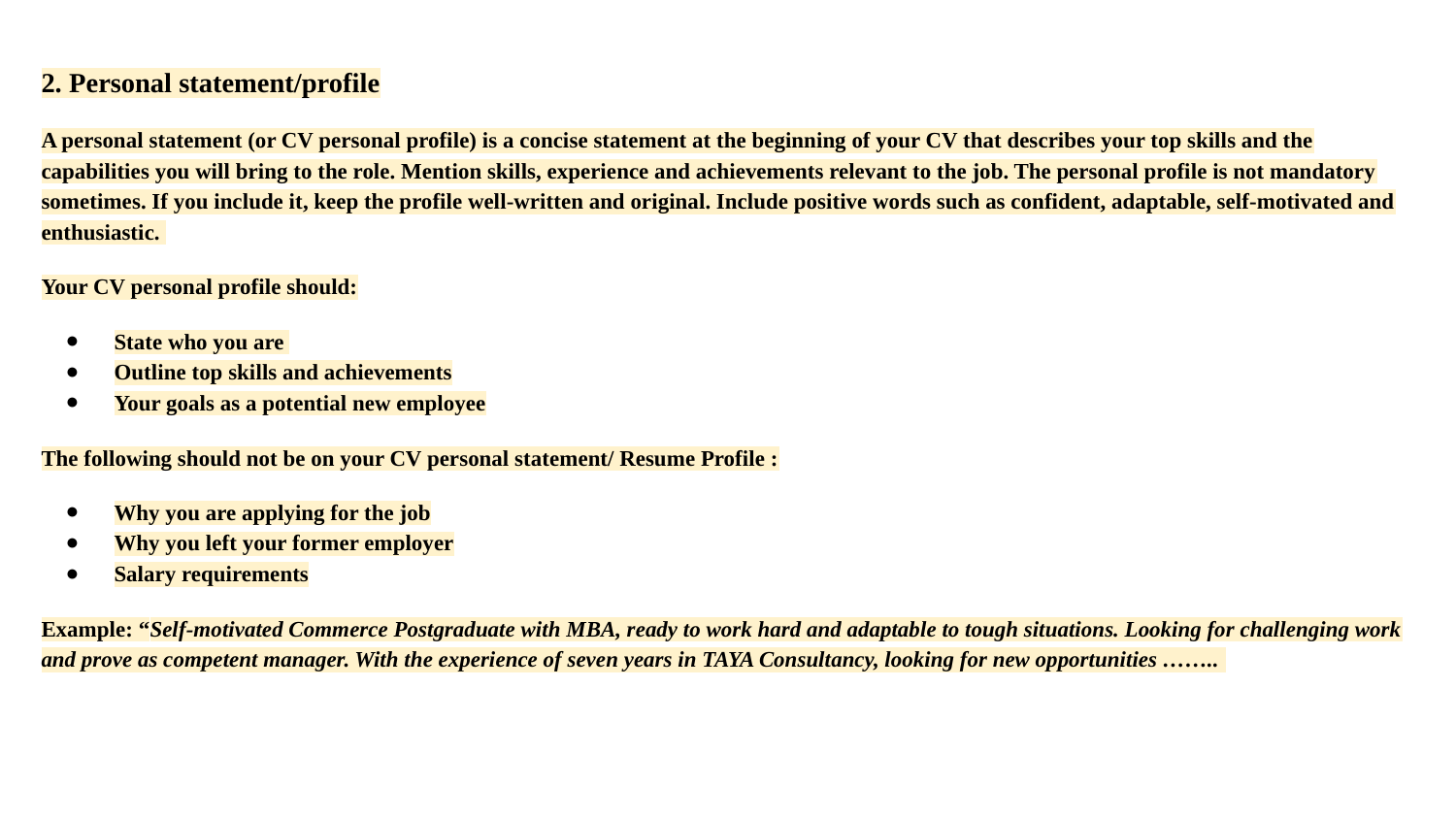

# 2. Personal statement/profile
A personal statement (or CV personal profile) is a concise statement at the beginning of your CV that describes your top skills and the capabilities you will bring to the role. Mention skills, experience and achievements relevant to the job. The personal profile is not mandatory sometimes. If you include it, keep the profile well-written and original. Include positive words such as confident, adaptable, self-motivated and enthusiastic.
Your CV personal profile should:
State who you are
Outline top skills and achievements
Your goals as a potential new employee
The following should not be on your CV personal statement/ Resume Profile :
Why you are applying for the job
Why you left your former employer
Salary requirements
Example: “Self-motivated Commerce Postgraduate with MBA, ready to work hard and adaptable to tough situations. Looking for challenging work and prove as competent manager. With the experience of seven years in TAYA Consultancy, looking for new opportunities ……..